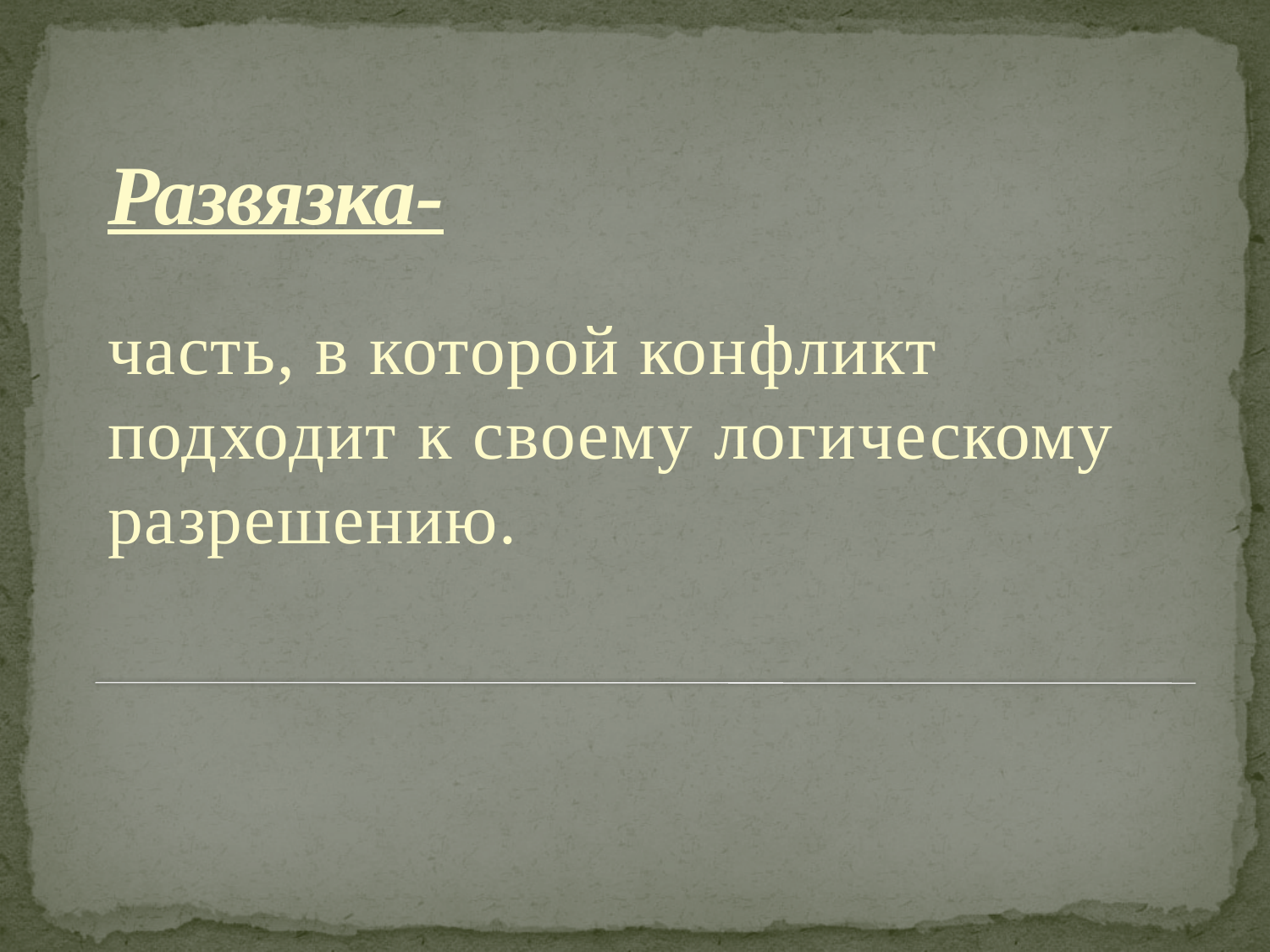

# Развязка-
часть, в которой конфликт подходит к своему логическому разрешению.